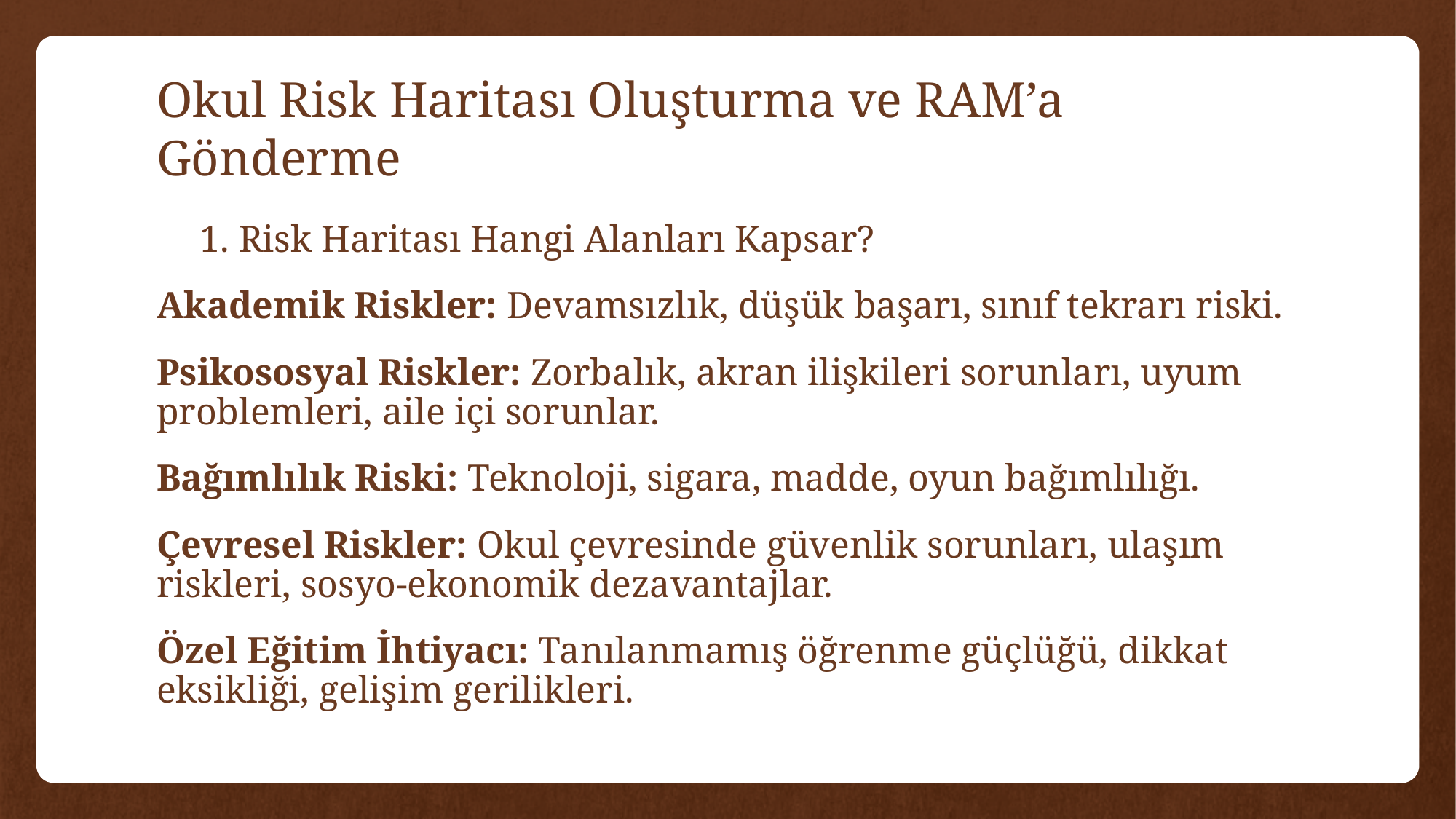

# Okul Risk Haritası Oluşturma ve RAM’a Gönderme
1. Risk Haritası Hangi Alanları Kapsar?
Akademik Riskler: Devamsızlık, düşük başarı, sınıf tekrarı riski.
Psikososyal Riskler: Zorbalık, akran ilişkileri sorunları, uyum problemleri, aile içi sorunlar.
Bağımlılık Riski: Teknoloji, sigara, madde, oyun bağımlılığı.
Çevresel Riskler: Okul çevresinde güvenlik sorunları, ulaşım riskleri, sosyo-ekonomik dezavantajlar.
Özel Eğitim İhtiyacı: Tanılanmamış öğrenme güçlüğü, dikkat eksikliği, gelişim gerilikleri.